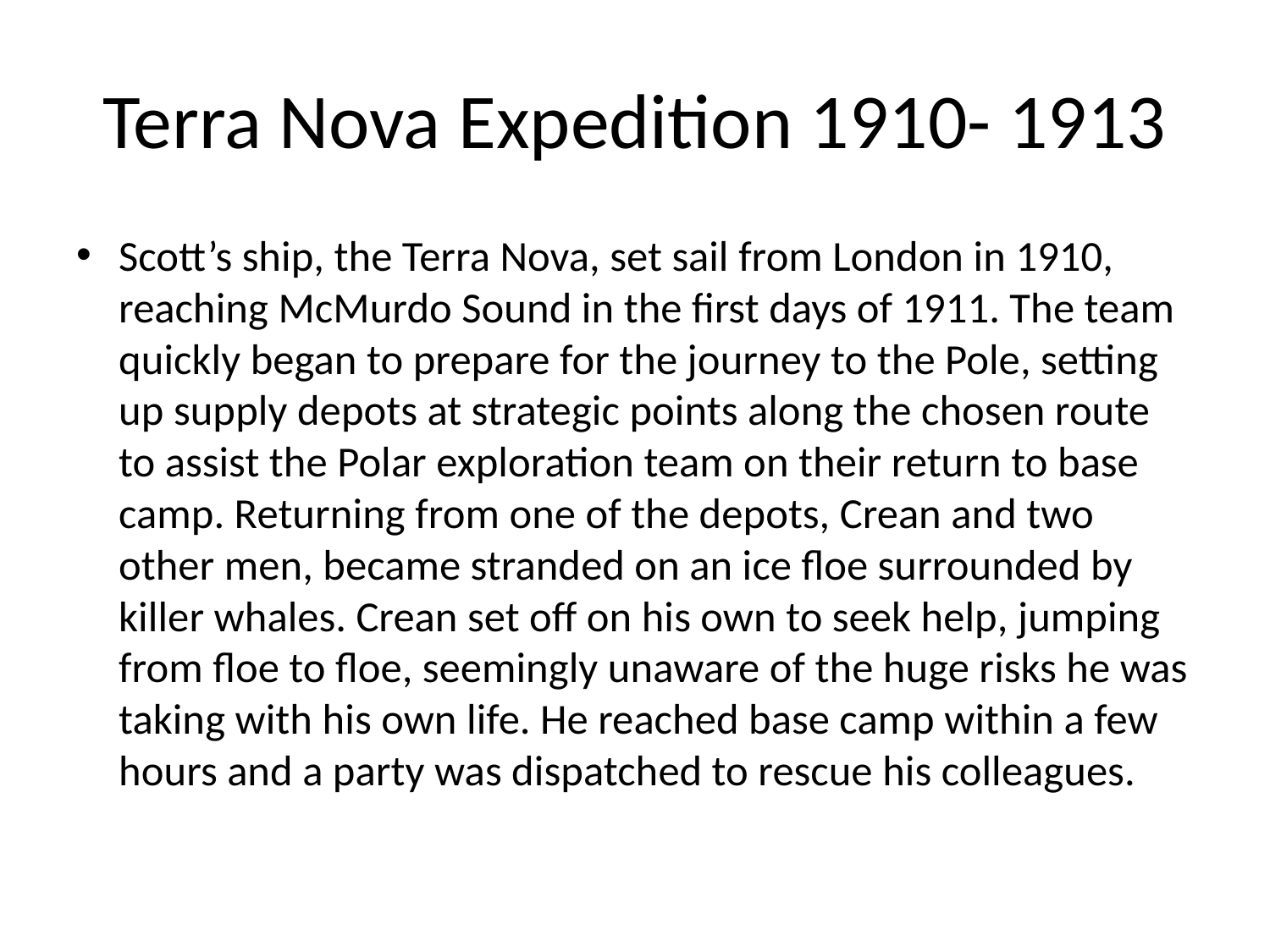

# Terra Nova Expedition 1910- 1913
Scott’s ship, the Terra Nova, set sail from London in 1910, reaching McMurdo Sound in the first days of 1911. The team quickly began to prepare for the journey to the Pole, setting up supply depots at strategic points along the chosen route to assist the Polar exploration team on their return to base camp. Returning from one of the depots, Crean and two other men, became stranded on an ice floe surrounded by killer whales. Crean set off on his own to seek help, jumping from floe to floe, seemingly unaware of the huge risks he was taking with his own life. He reached base camp within a few hours and a party was dispatched to rescue his colleagues.